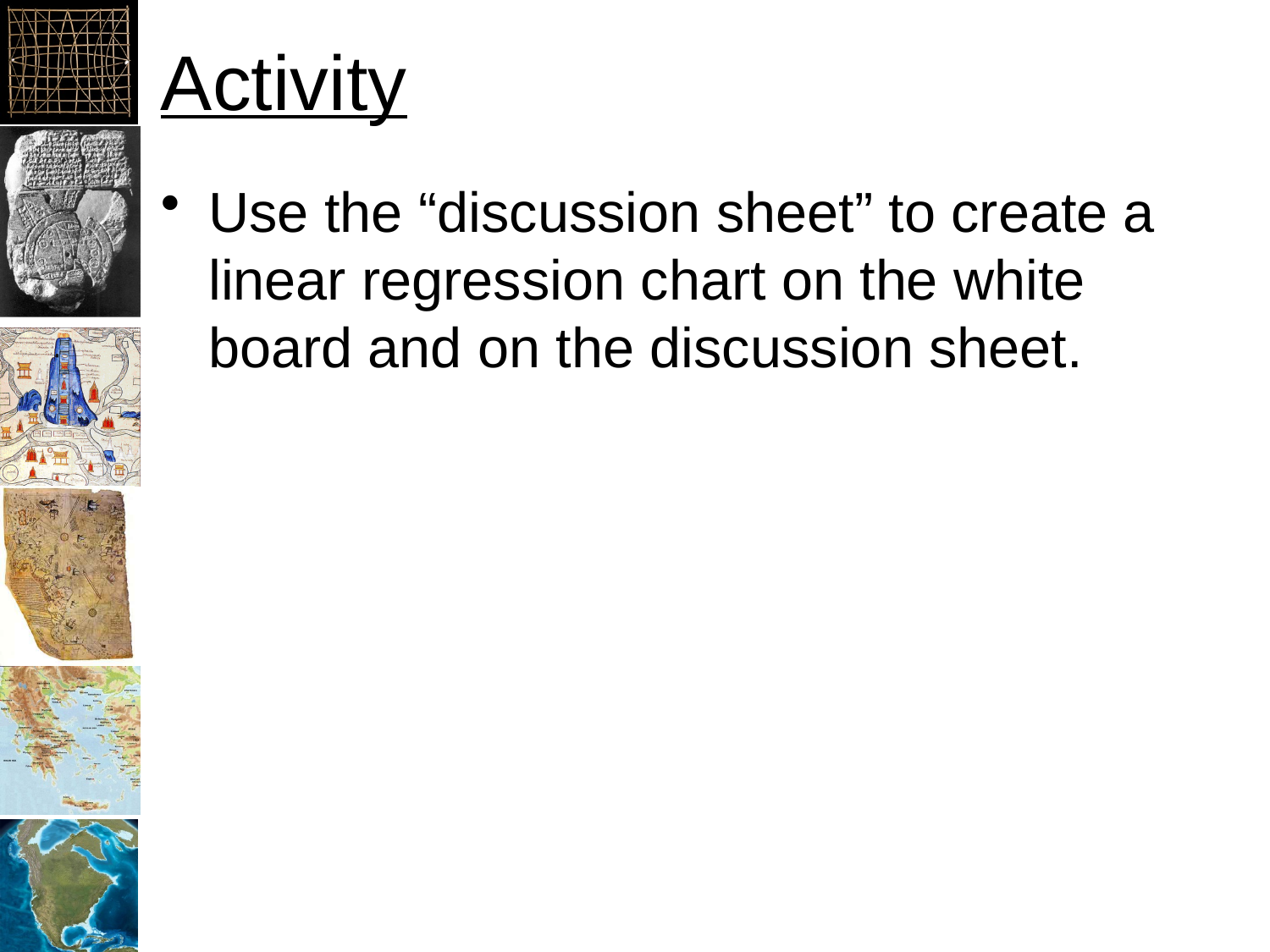

# Activity
Use the “discussion sheet” to create a linear regression chart on the white board and on the discussion sheet.